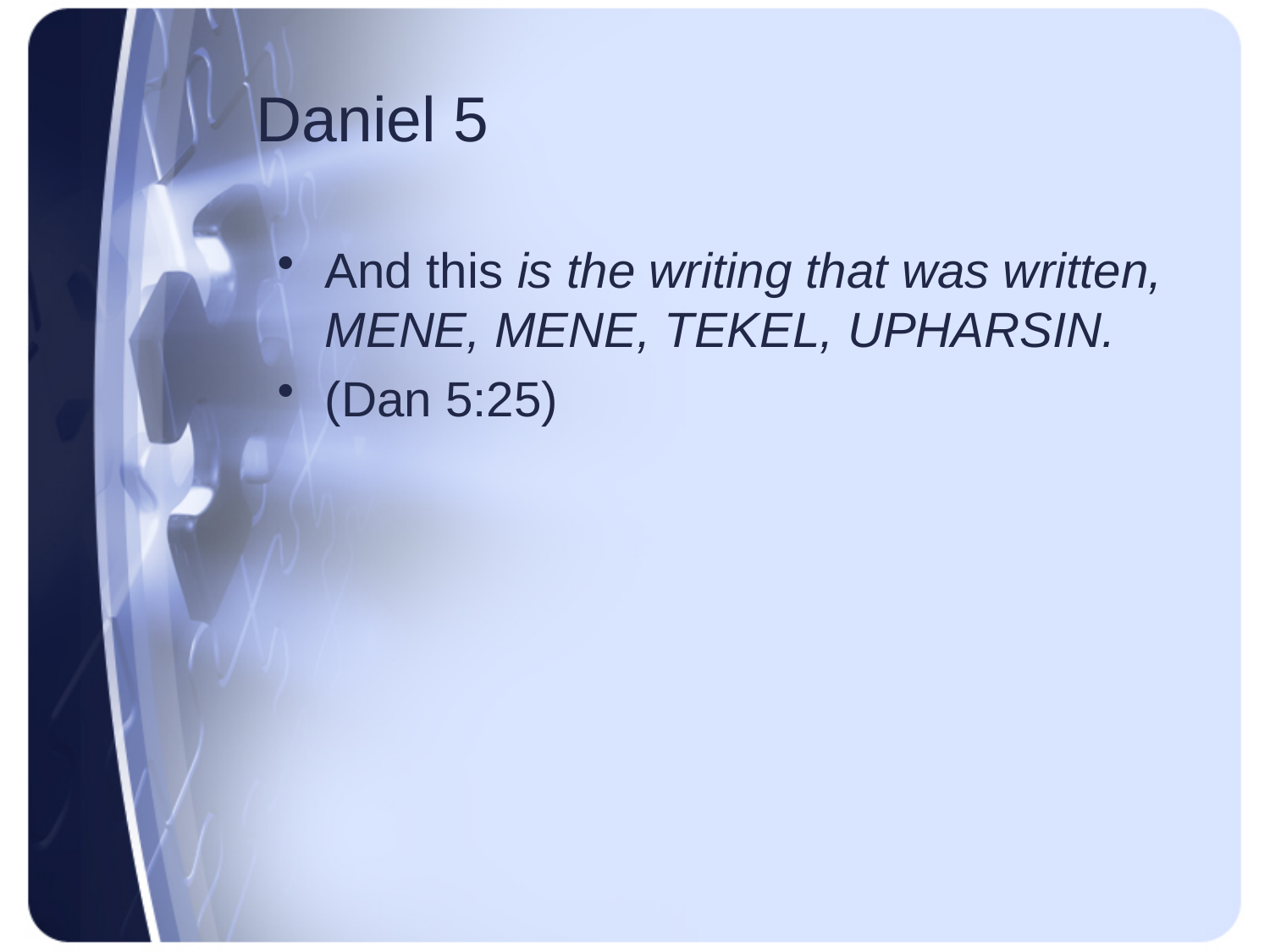

# Daniel 5
And this is the writing that was written, MENE, MENE, TEKEL, UPHARSIN.
(Dan 5:25)